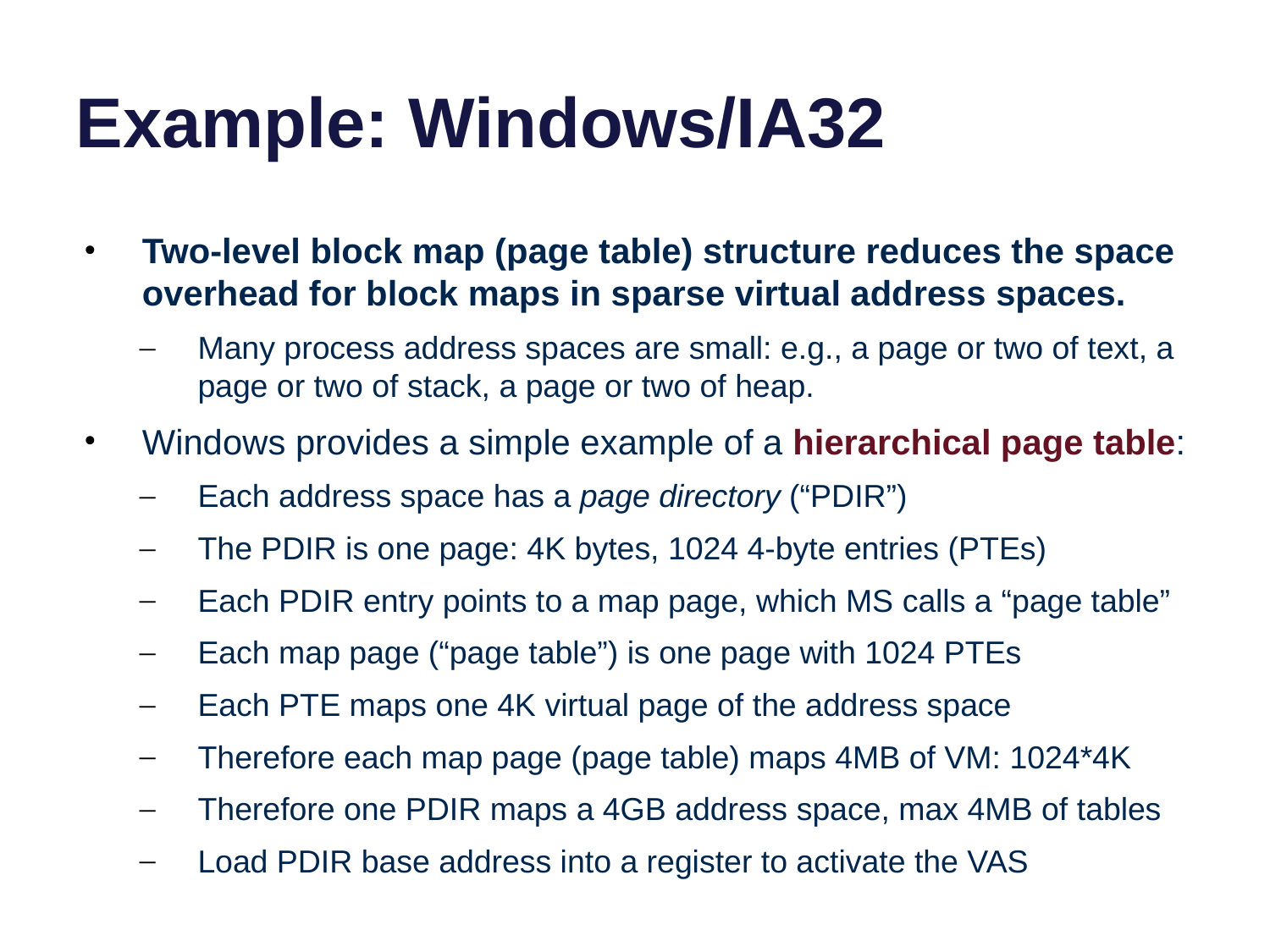

# Example: Windows/IA32
Two-level block map (page table) structure reduces the space overhead for block maps in sparse virtual address spaces.
Many process address spaces are small: e.g., a page or two of text, a page or two of stack, a page or two of heap.
Windows provides a simple example of a hierarchical page table:
Each address space has a page directory (“PDIR”)
The PDIR is one page: 4K bytes, 1024 4-byte entries (PTEs)
Each PDIR entry points to a map page, which MS calls a “page table”
Each map page (“page table”) is one page with 1024 PTEs
Each PTE maps one 4K virtual page of the address space
Therefore each map page (page table) maps 4MB of VM: 1024*4K
Therefore one PDIR maps a 4GB address space, max 4MB of tables
Load PDIR base address into a register to activate the VAS